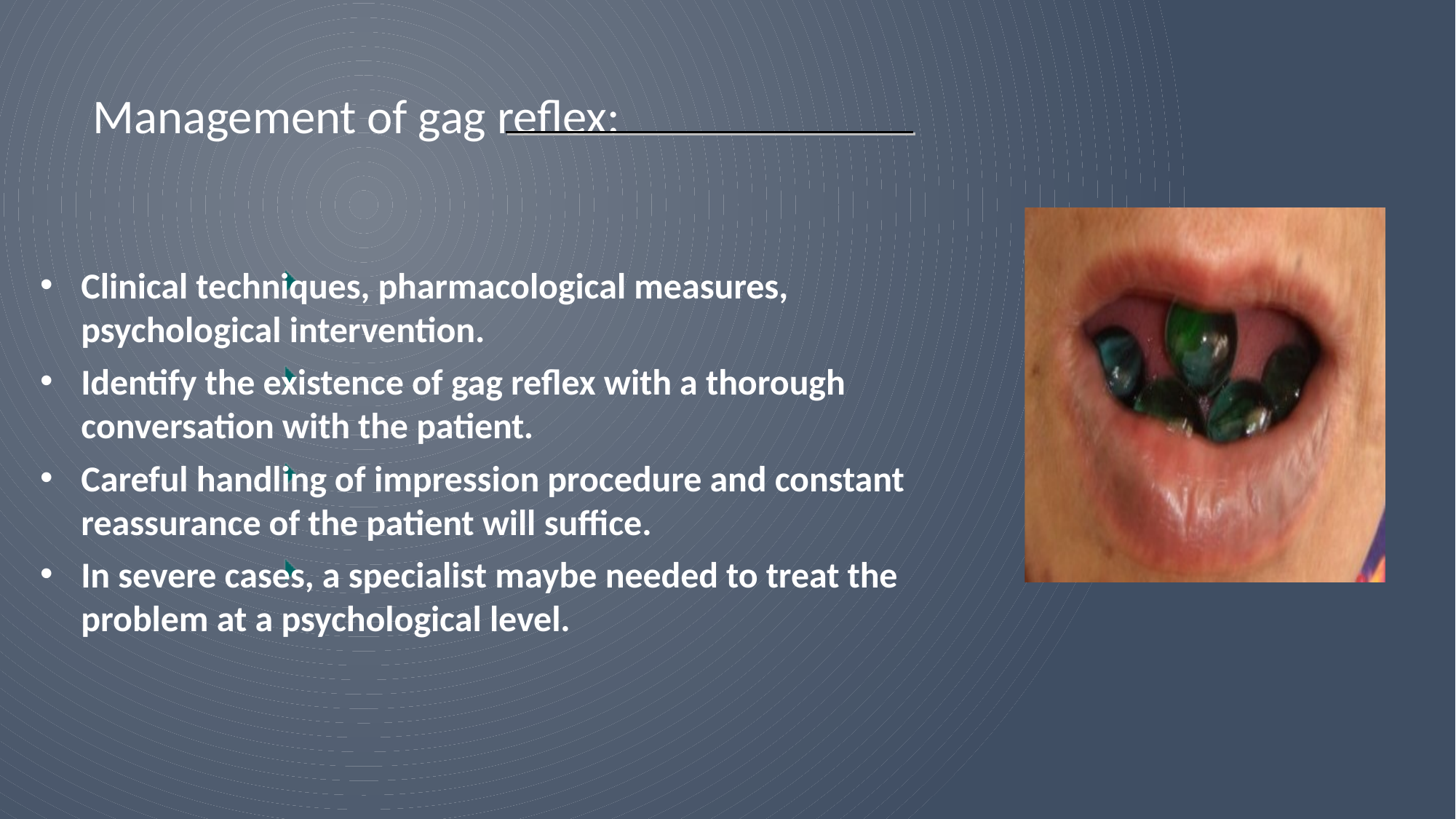

# Management of gag reflex:

Clinical techniques, pharmacological measures,  psychological intervention.
Identify the existence of gag reflex with a thorough  conversation with the patient.
Careful handling of impression procedure and constant  reassurance of the patient will suffice.
In severe cases, a specialist maybe needed to treat the  problem at a psychological level.

40